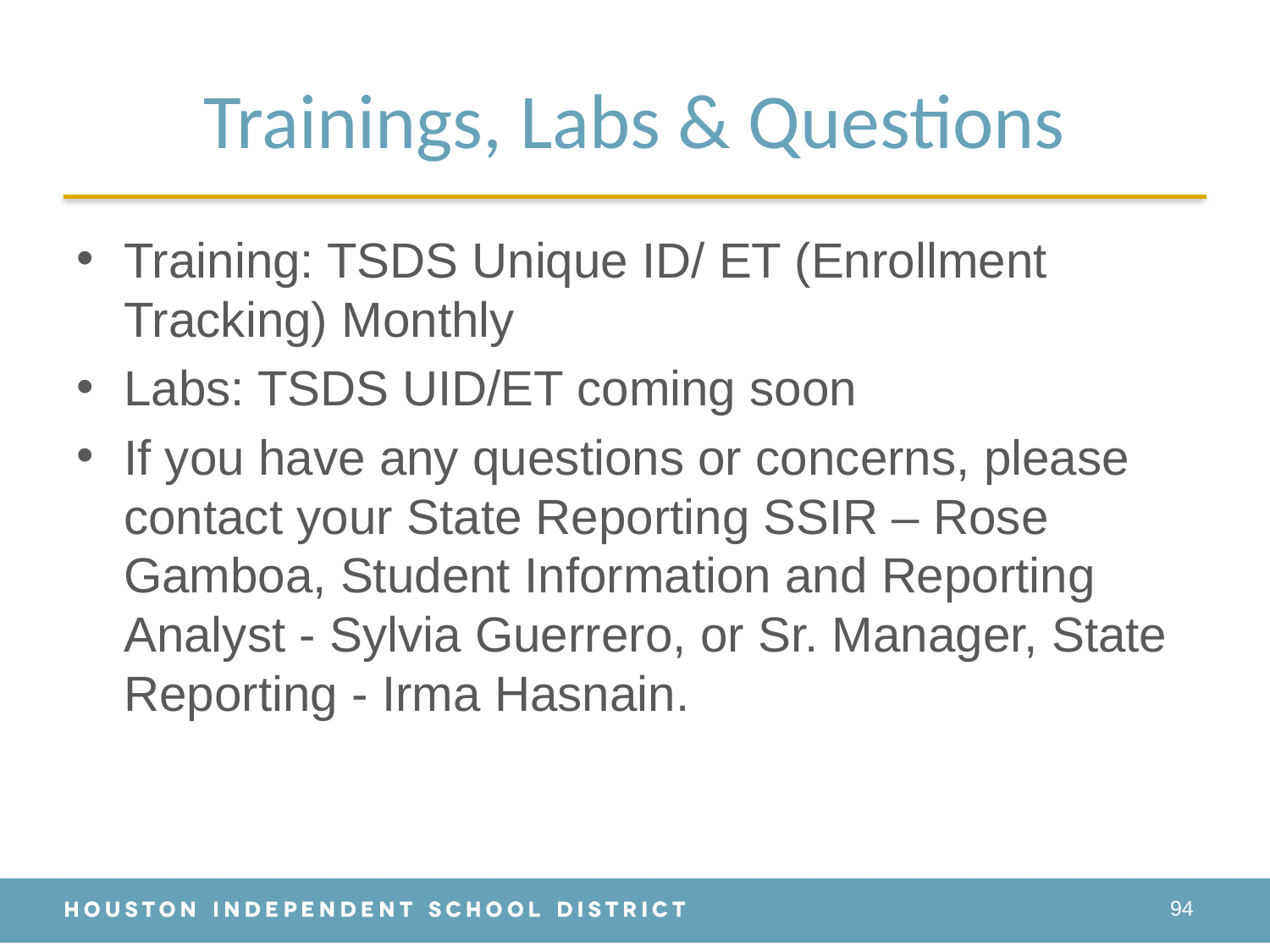

# Trainings, Labs & Questions
Training: TSDS Unique ID/ ET (Enrollment Tracking) Monthly
Labs: TSDS UID/ET coming soon
If you have any questions or concerns, please contact your State Reporting SSIR – Rose Gamboa, Student Information and Reporting Analyst - Sylvia Guerrero, or Sr. Manager, State Reporting - Irma Hasnain.

94